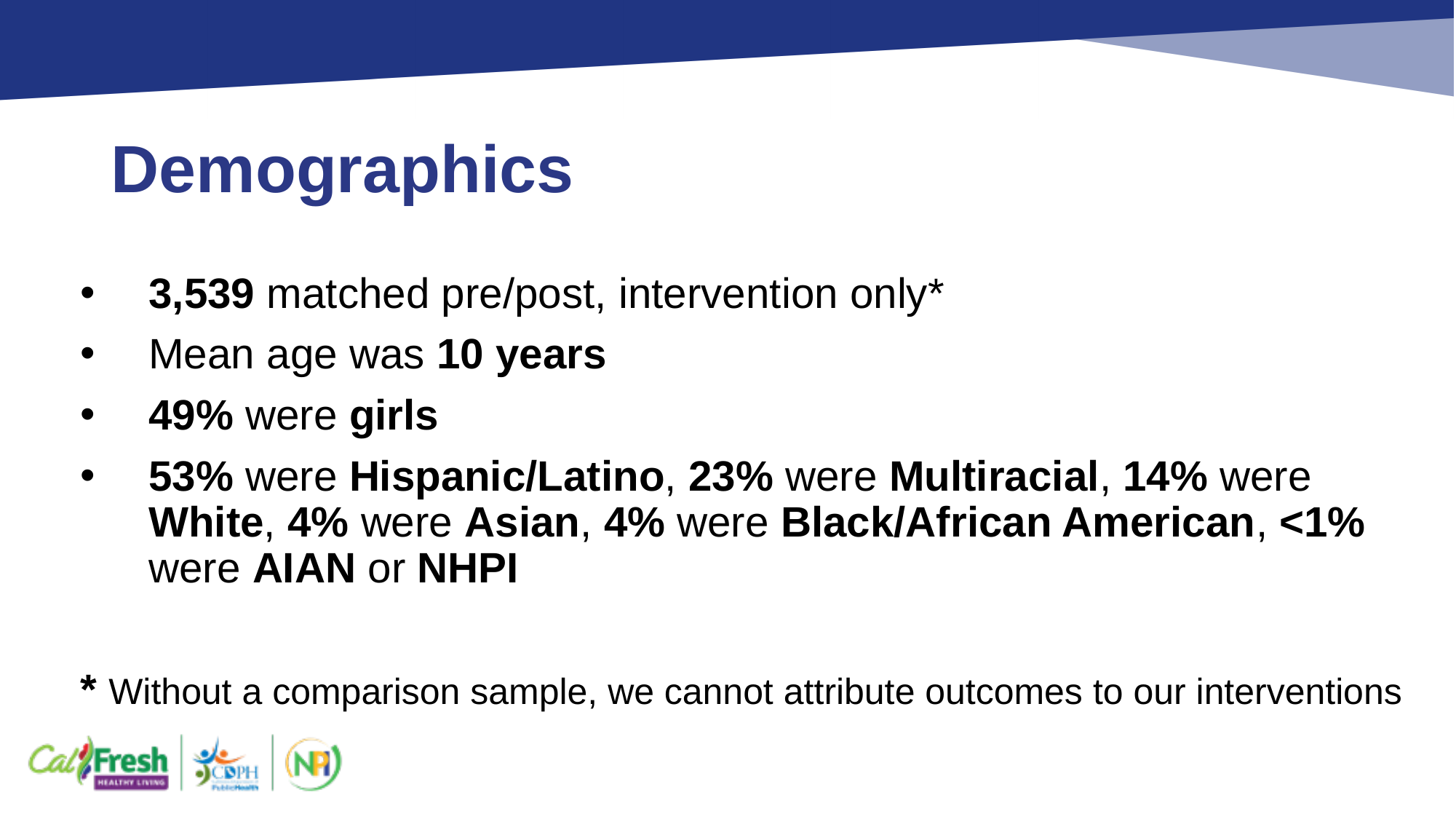

# Demographics
3,539 matched pre/post, intervention only*
Mean age was 10 years
49% were girls
53% were Hispanic/Latino, 23% were Multiracial, 14% were White, 4% were Asian, 4% were Black/African American, <1% were AIAN or NHPI

* Without a comparison sample, we cannot attribute outcomes to our interventions